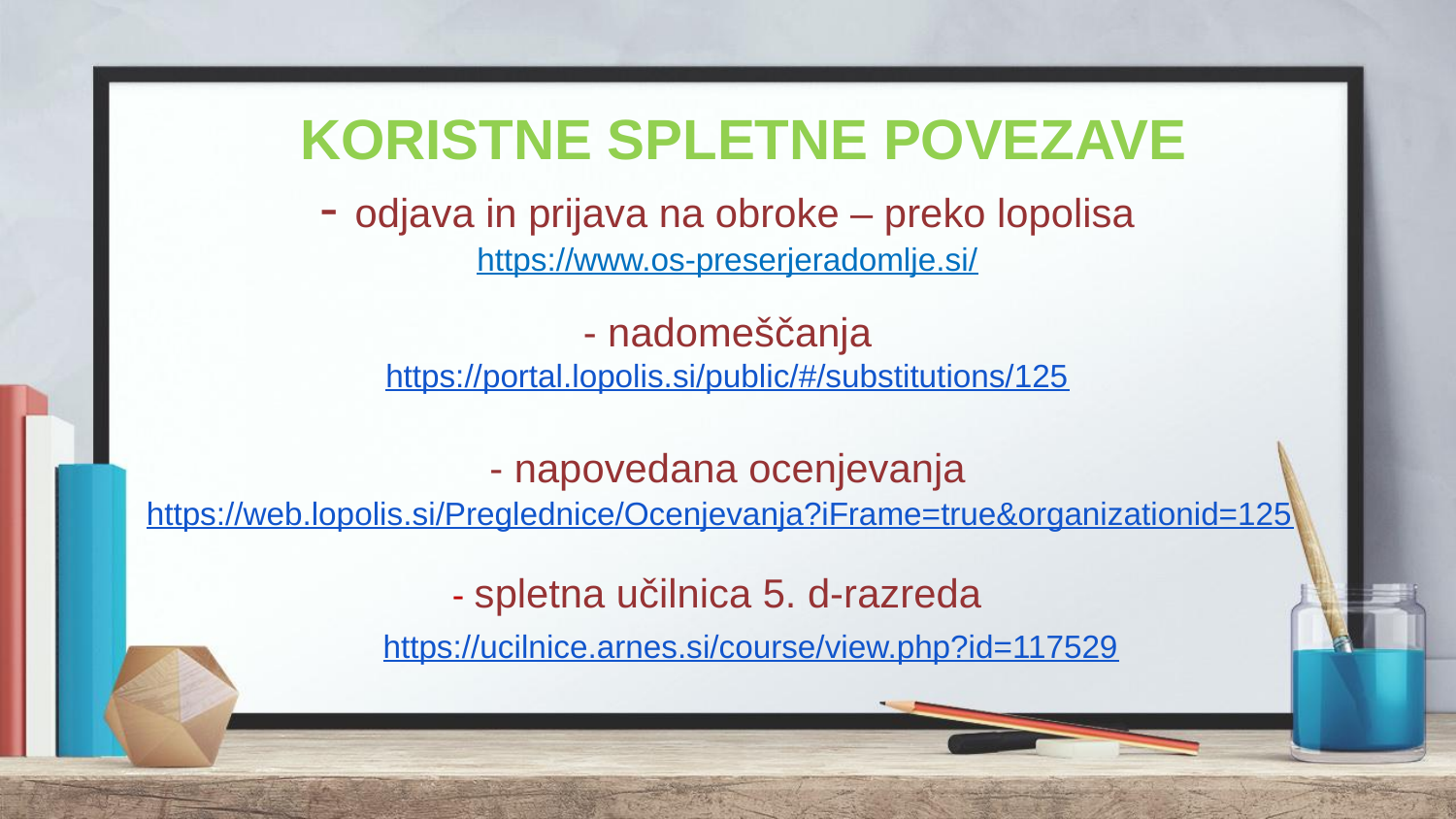

# KORISTNE SPLETNE POVEZAVE - odjava in prijava na obroke – preko lopolisa https://www.os-preserjeradomlje.si/ - nadomeščanja https://portal.lopolis.si/public/#/substitutions/125 - napovedana ocenjevanja
https://web.lopolis.si/Preglednice/Ocenjevanja?iFrame=true&organizationid=125

                              - spletna učilnica 5. d-razreda
https://ucilnice.arnes.si/course/view.php?id=117529